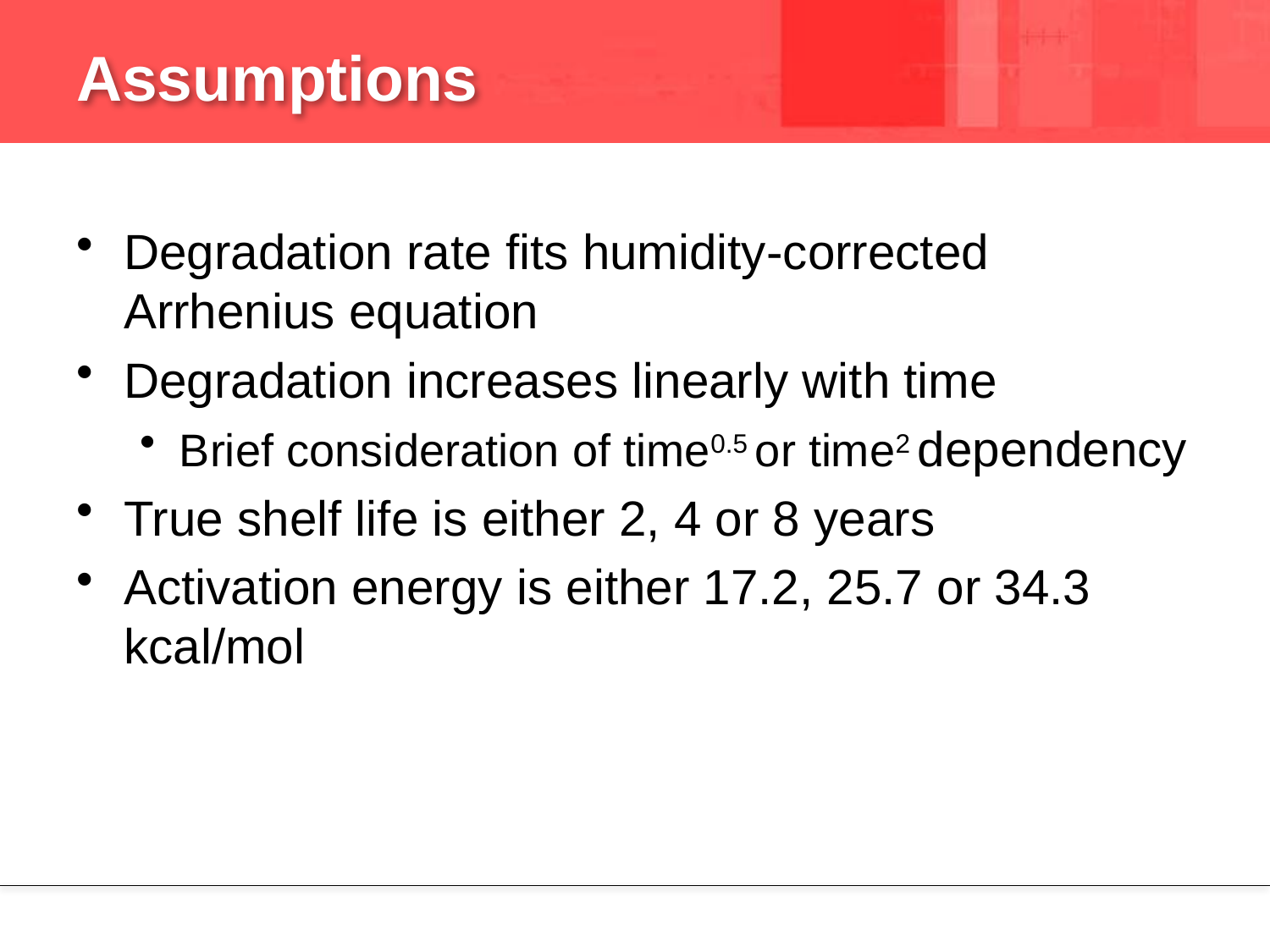

# Assumptions
Degradation rate fits humidity-corrected Arrhenius equation
Degradation increases linearly with time
Brief consideration of time0.5 or time2 dependency
True shelf life is either 2, 4 or 8 years
Activation energy is either 17.2, 25.7 or 34.3 kcal/mol